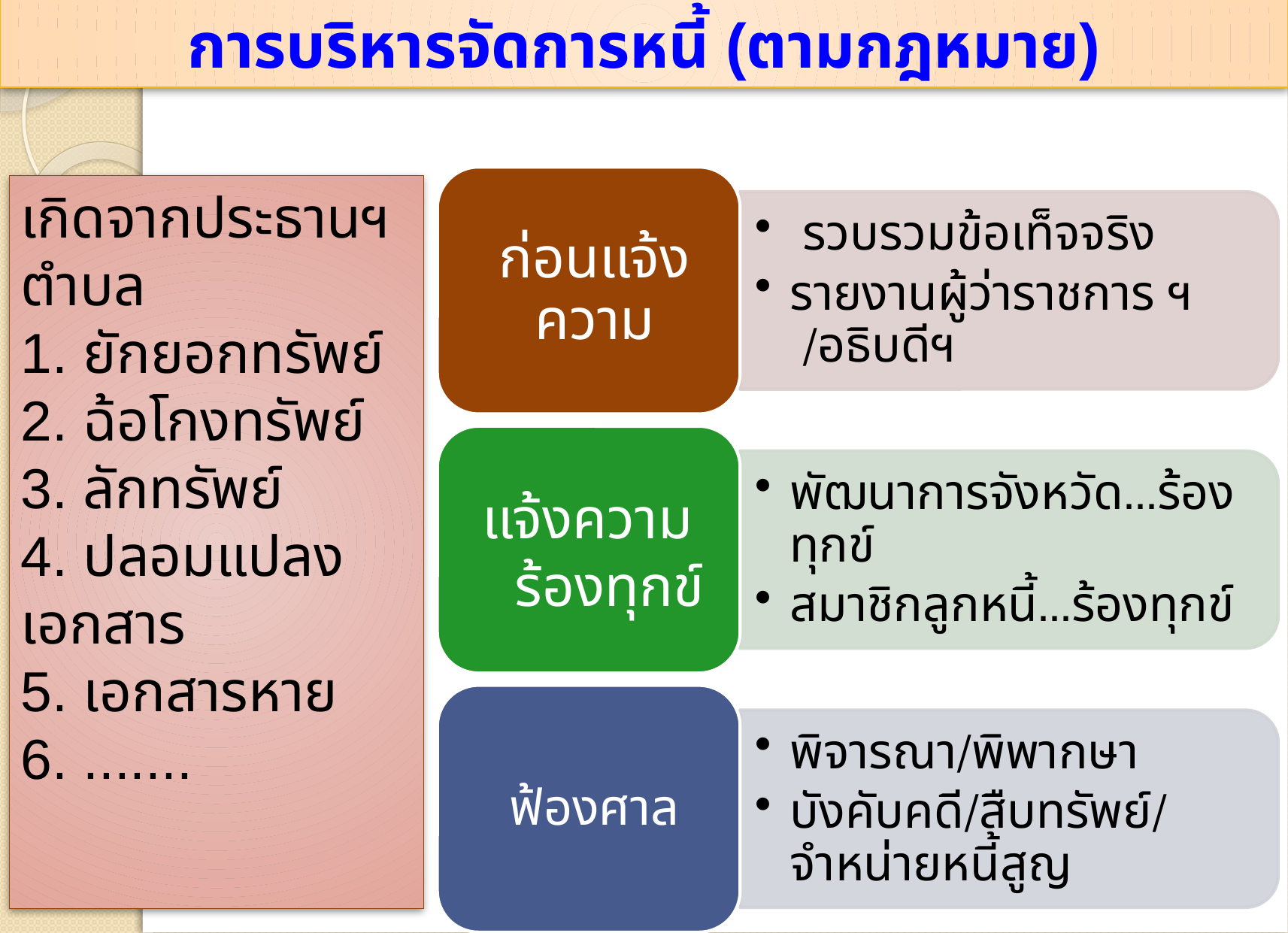

การบริหารจัดการหนี้ (ตามกฎหมาย)
 รวบรวมข้อเท็จจริง
รายงานผู้ว่าราชการ ฯ /อธิบดีฯ
ก่อนแจ้งความ
พัฒนาการจังหวัด...ร้องทุกข์
สมาชิกลูกหนี้...ร้องทุกข์
แจ้งความ    ร้องทุกข์
พิจารณา/พิพากษา
บังคับคดี/สืบทรัพย์/จำหน่ายหนี้สูญ
ฟ้องศาล
เกิดจากประธานฯ ตำบล
1. ยักยอกทรัพย์
2. ฉ้อโกงทรัพย์
3. ลักทรัพย์
4. ปลอมแปลงเอกสาร
5. เอกสารหาย
6. .......